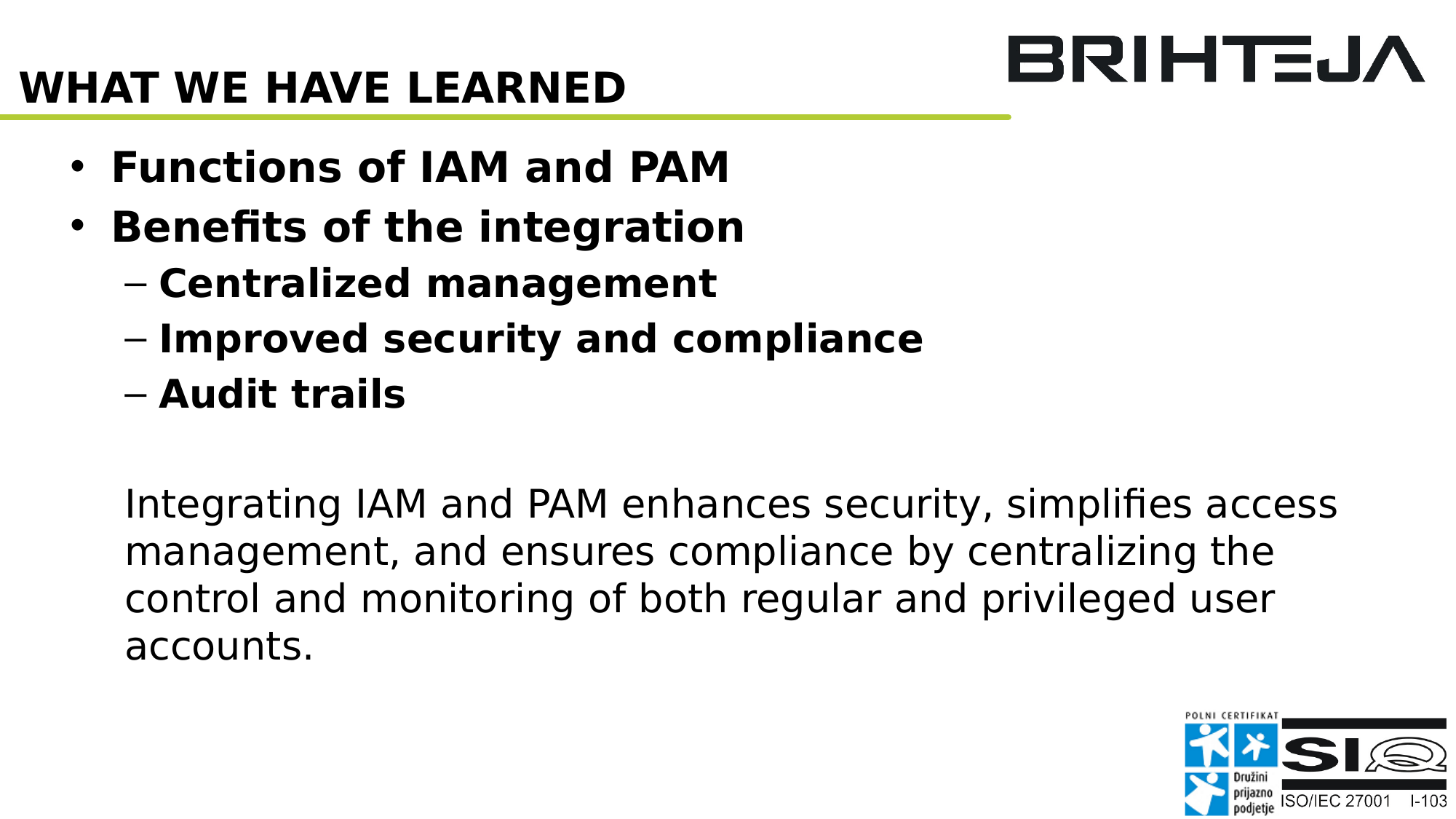

# What we have learned
Functions of IAM and PAM
Benefits of the integration
Centralized management
Improved security and compliance
Audit trails

Integrating IAM and PAM enhances security, simplifies access management, and ensures compliance by centralizing the control and monitoring of both regular and privileged user accounts.